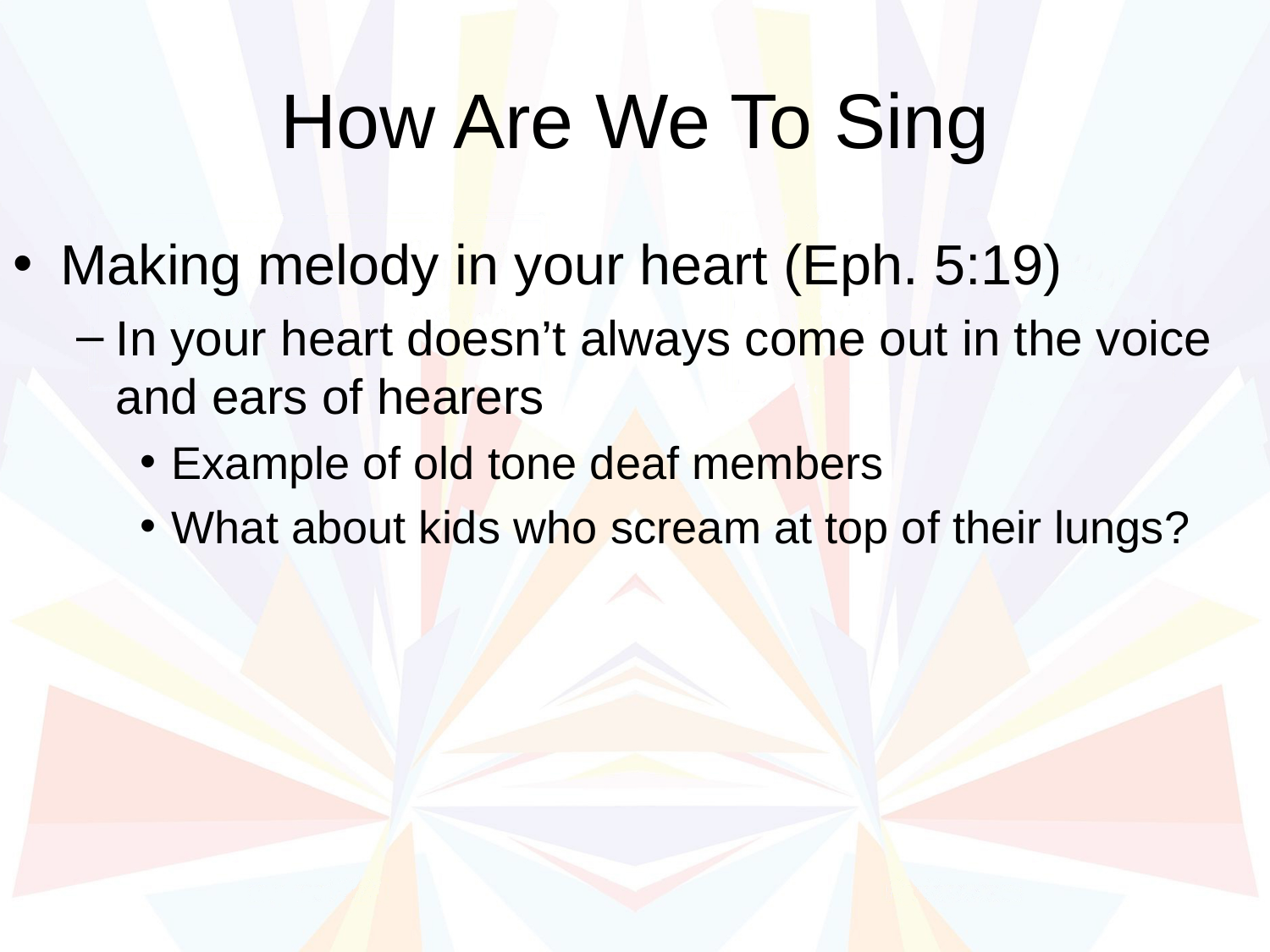

# How Are We To Sing
Making melody in your heart (Eph. 5:19)
In your heart doesn’t always come out in the voice and ears of hearers
Example of old tone deaf members
What about kids who scream at top of their lungs?